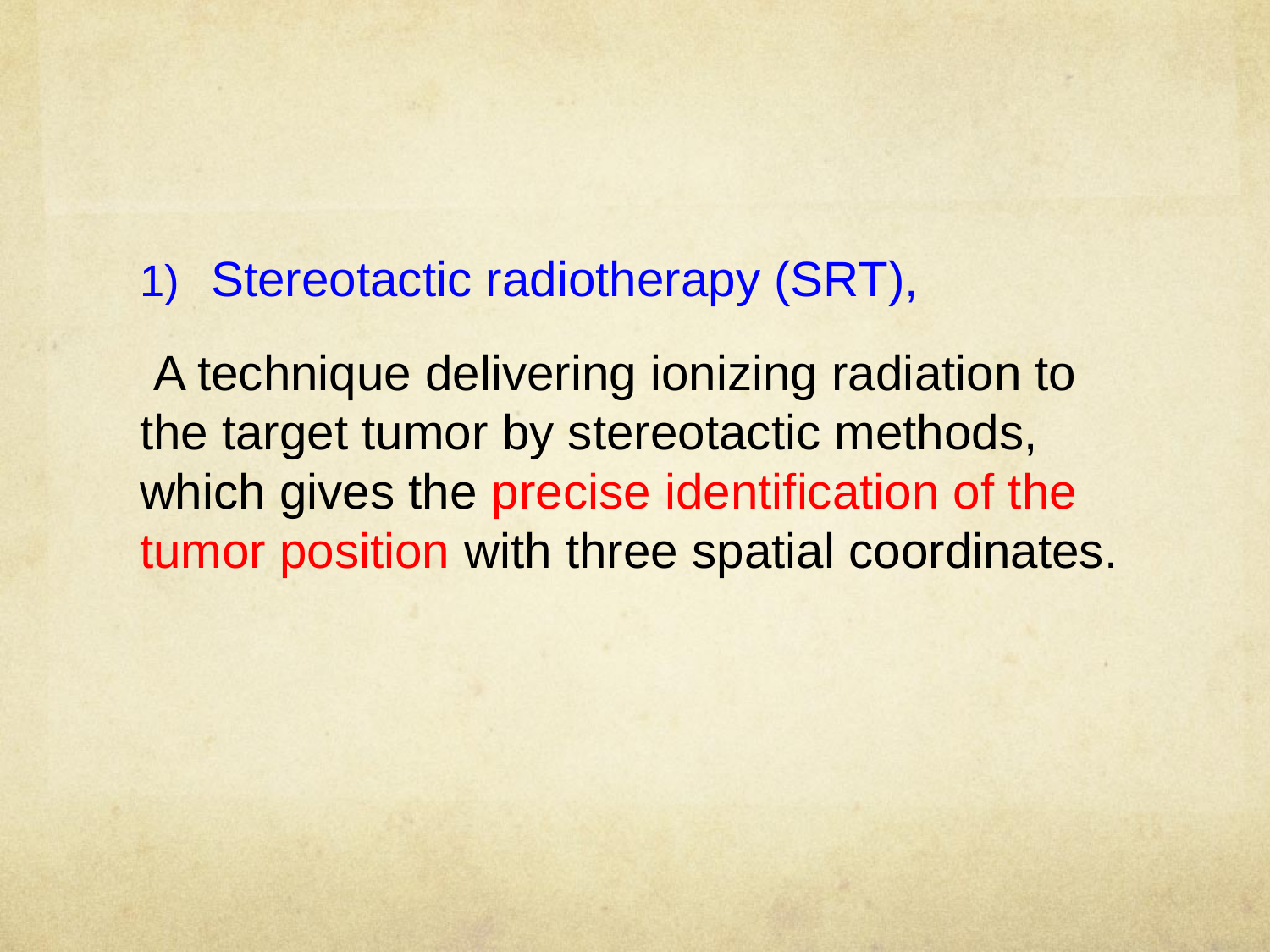

#
Stereotactic radiotherapy (SRT),
 A technique delivering ionizing radiation to the target tumor by stereotactic methods, which gives the precise identification of the tumor position with three spatial coordinates.